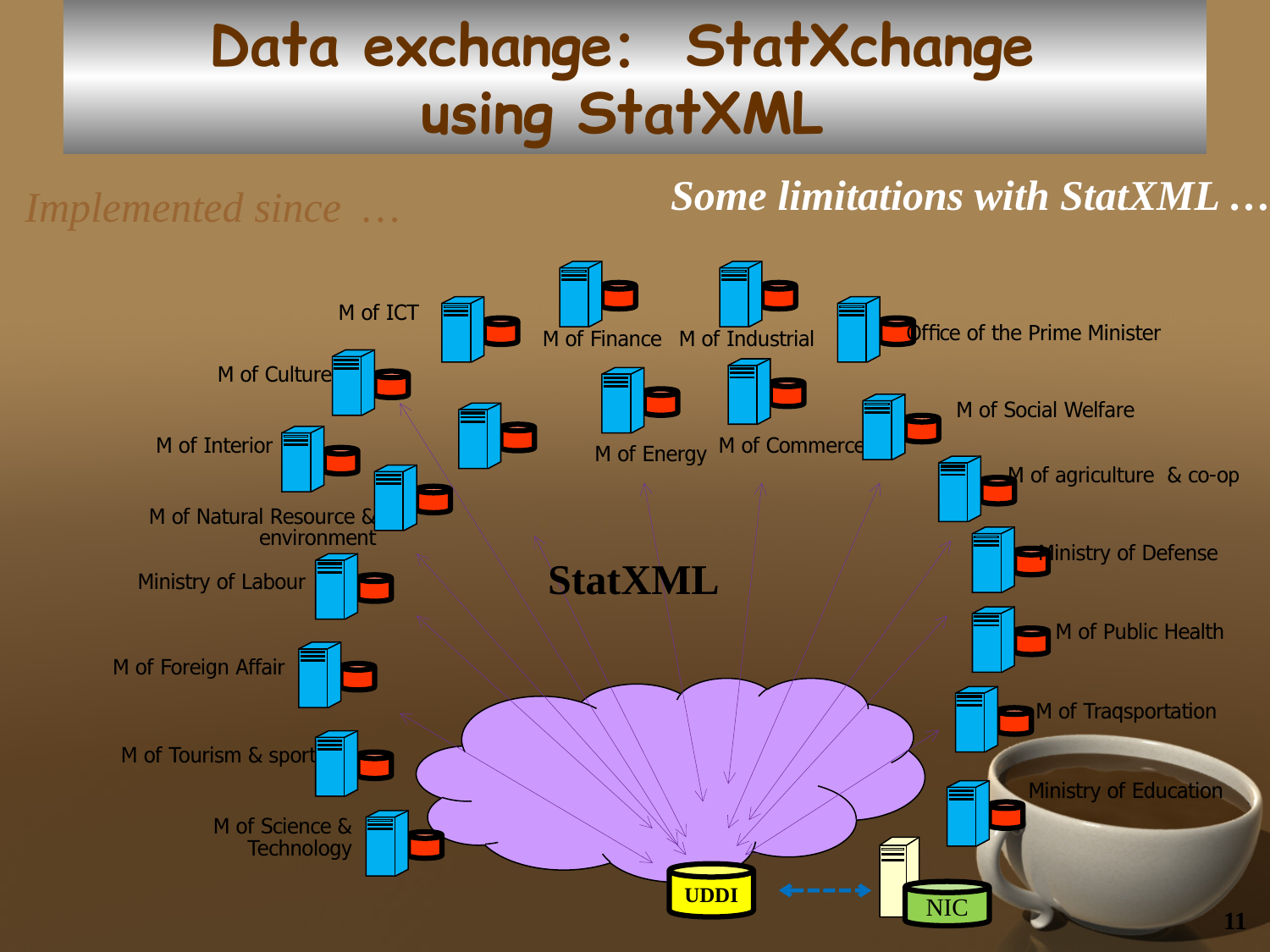

Data exchange:  StatXchange
using StatXML
Some limitations with StatXML …
Implemented since  …

M of ICT
Office of the Prime Minister
M of Finance
M of Industrial

M of Culture

M of Social Welfare

M of Interior
M of Commerce
M of Energy

M of agriculture  & co-op

M of Natural Resource &
 environment

Ministry of Defense

Ministry of Labour

M of Public Health

M of Foreign Affair

M of Traqsportation

M of Tourism & sport
Ministry of Education

M of Science &
 Technology

UDDI
NIC
StatXML
11